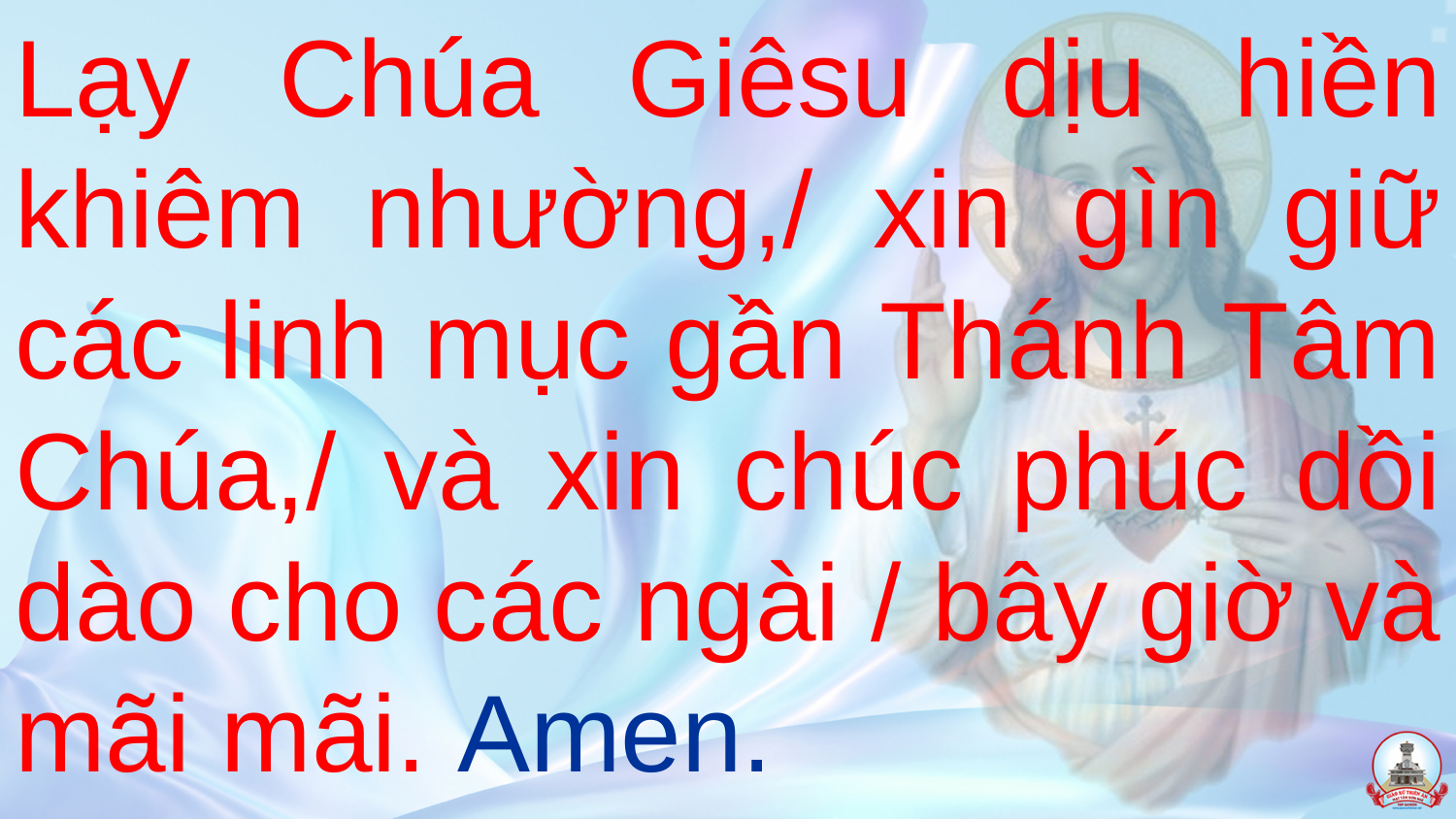

Lạy Chúa Giêsu dịu hiền khiêm nhường,/ xin gìn giữ các linh mục gần Thánh Tâm Chúa,/ và xin chúc phúc dồi dào cho các ngài / bây giờ và mãi mãi. Amen.